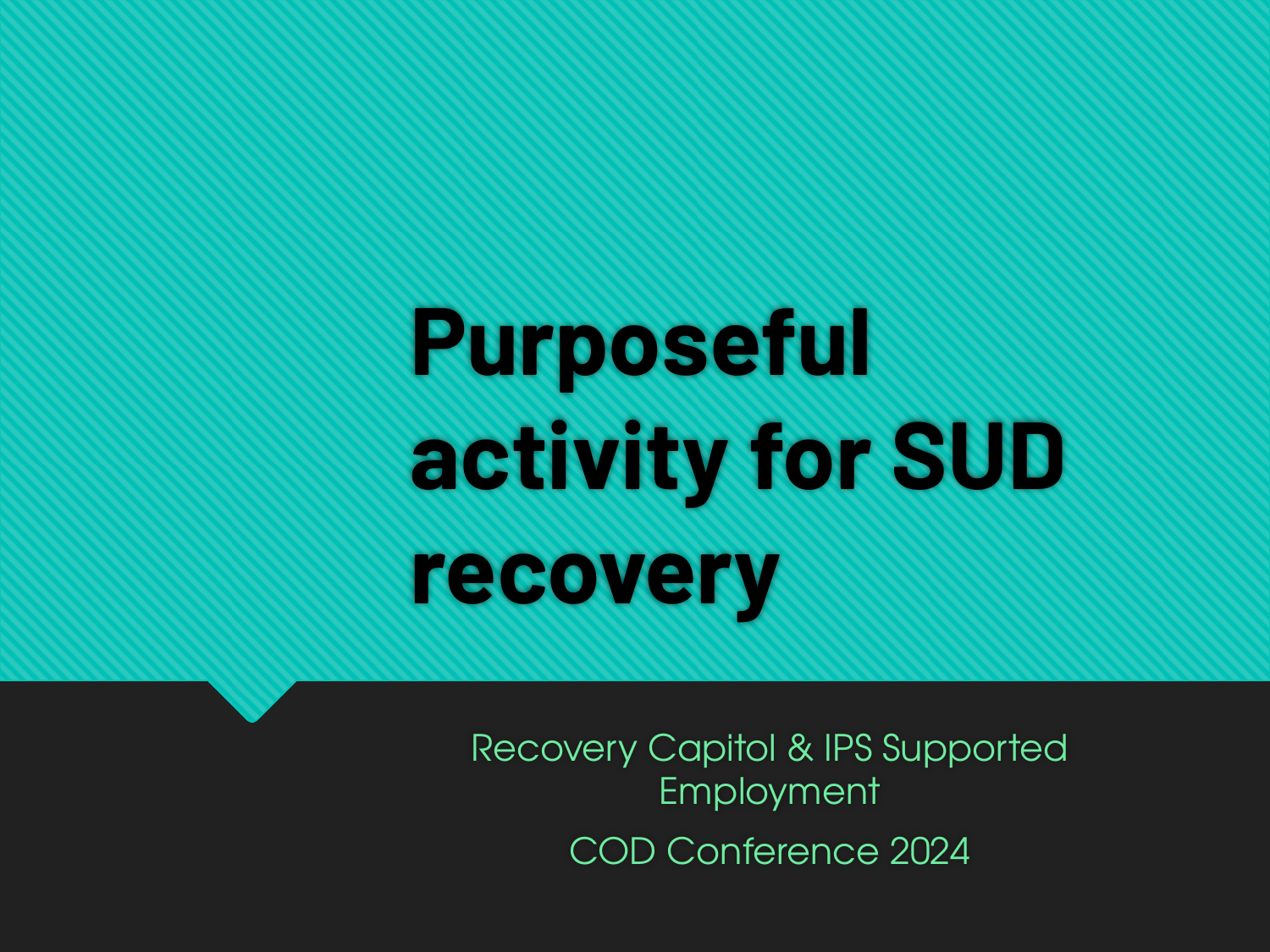

# Purposeful activity for SUD recovery
Recovery Capitol & IPS Supported Employment
COD Conference 2024